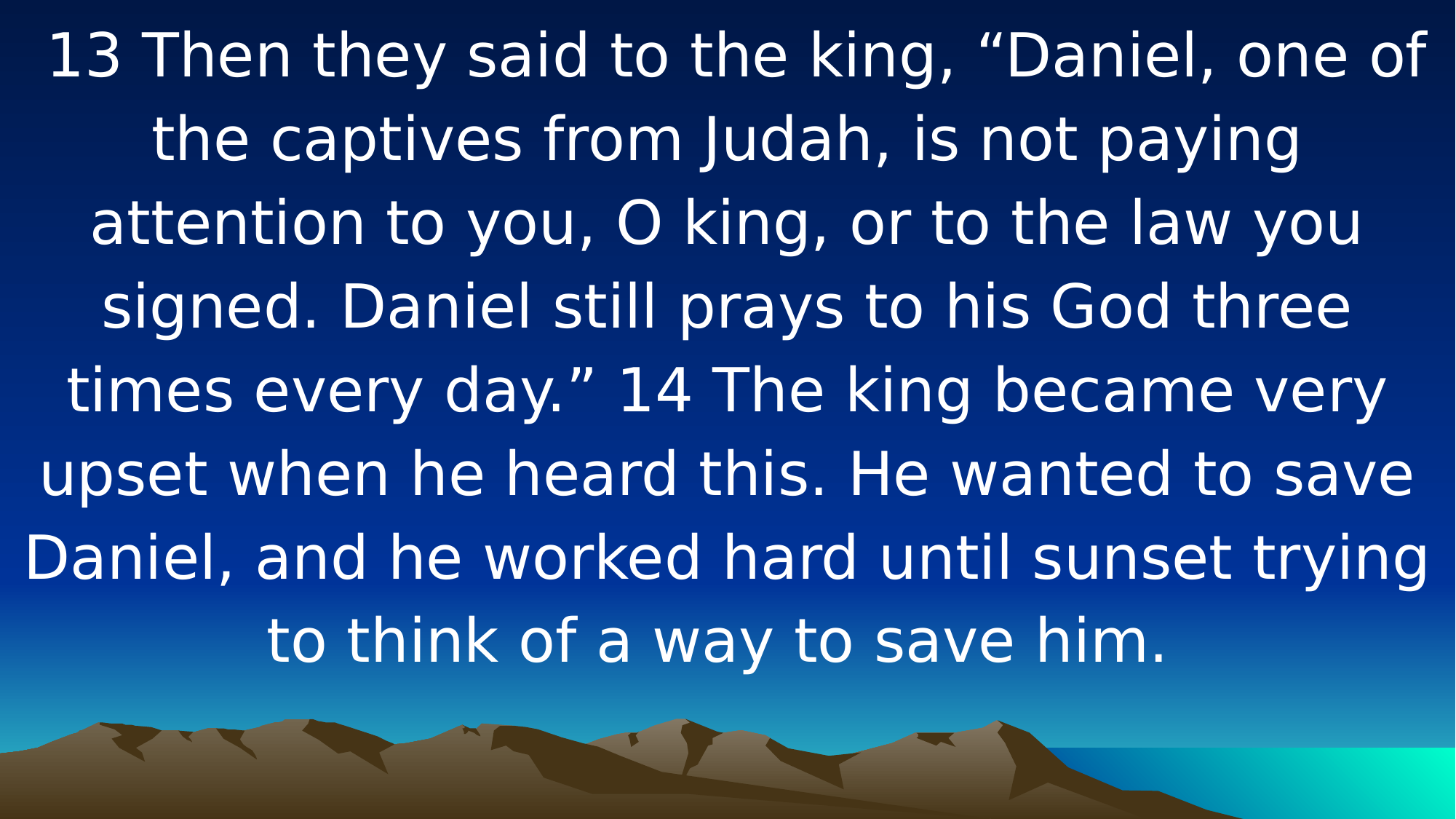

13 Then they said to the king, “Daniel, one of the captives from Judah, is not paying attention to you, O king, or to the law you signed. Daniel still prays to his God three times every day.” 14 The king became very upset when he heard this. He wanted to save Daniel, and he worked hard until sunset trying to think of a way to save him.